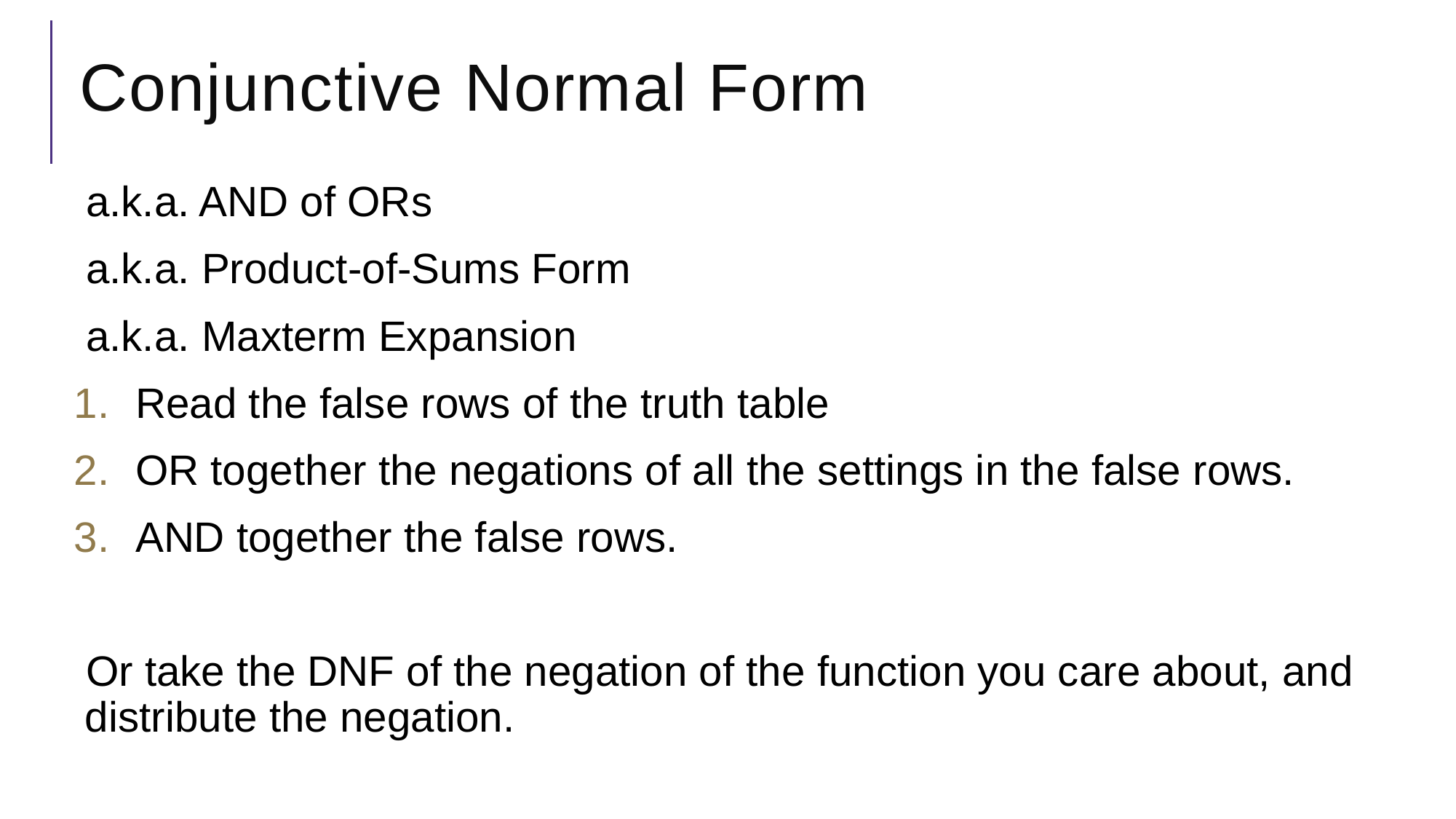

# Conjunctive Normal Form
a.k.a. AND of ORs
a.k.a. Product-of-Sums Form
a.k.a. Maxterm Expansion
Read the false rows of the truth table
OR together the negations of all the settings in the false rows.
AND together the false rows.

Or take the DNF of the negation of the function you care about, and distribute the negation.